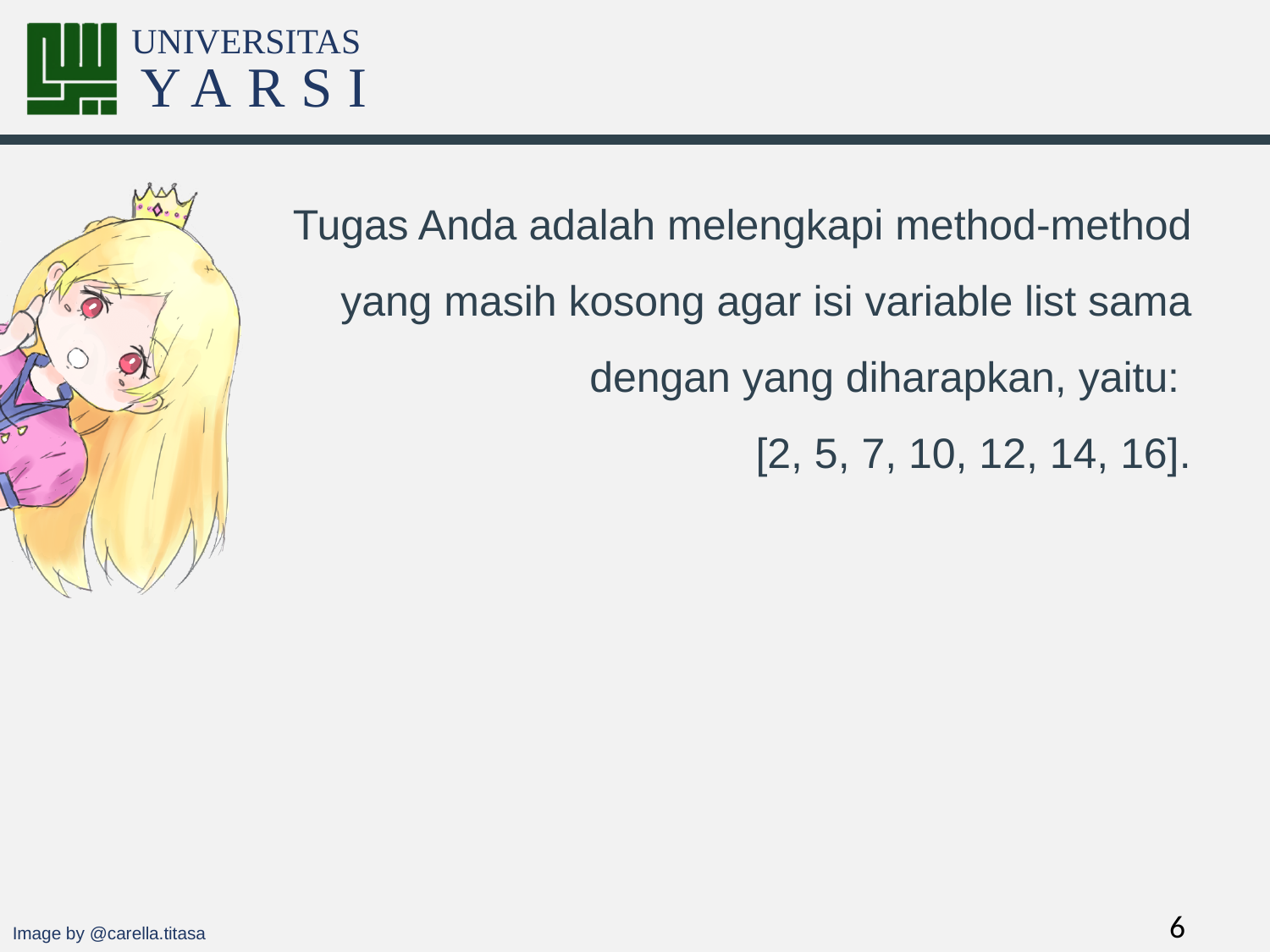

#
Tugas Anda adalah melengkapi method-method yang masih kosong agar isi variable list sama dengan yang diharapkan, yaitu:
[2, 5, 7, 10, 12, 14, 16].